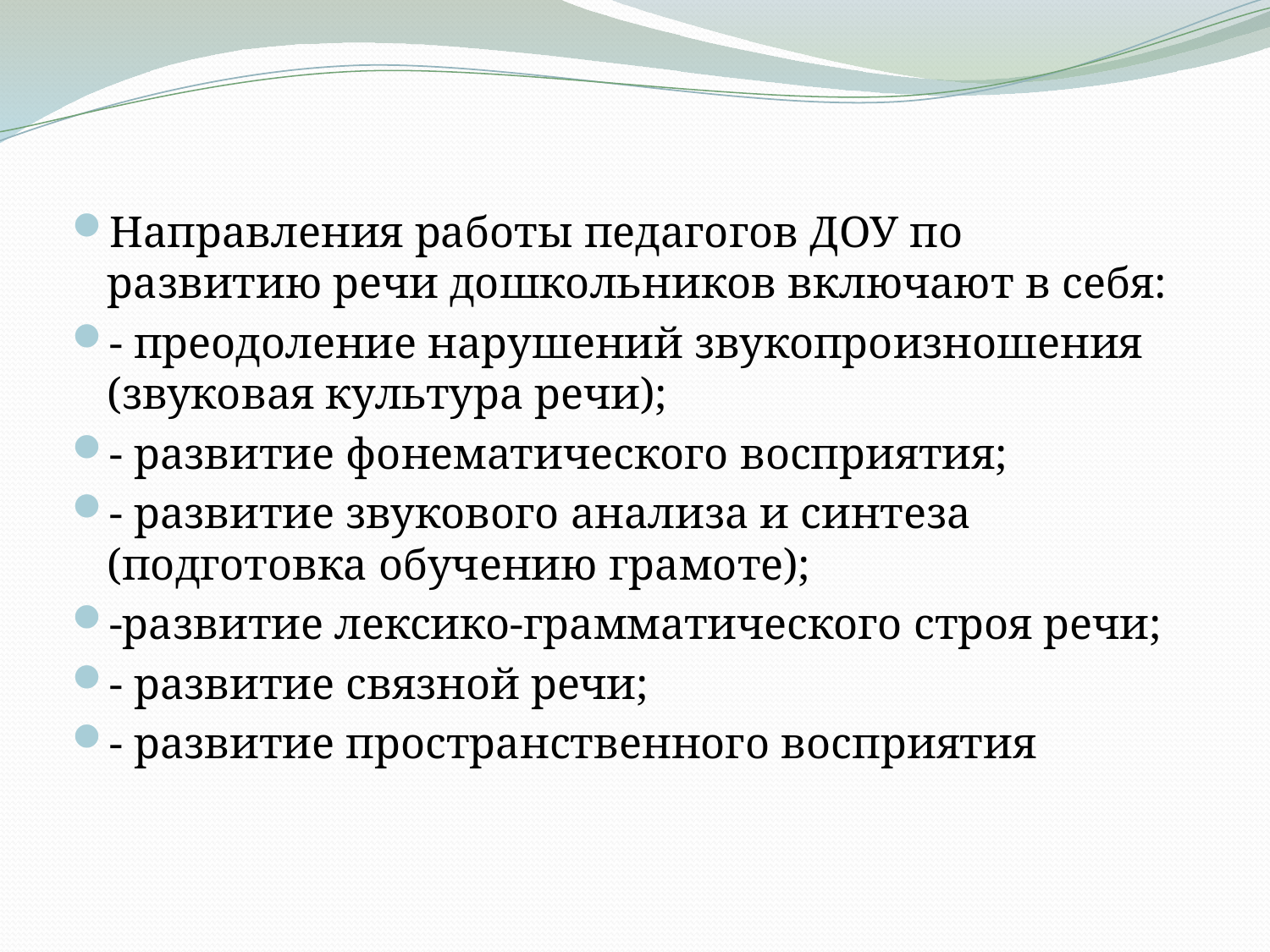

Направления работы педагогов ДОУ по развитию речи дошкольников включают в себя:
- преодоление нарушений звукопроизношения (звуковая культура речи);
- развитие фонематического восприятия;
- развитие звукового анализа и синтеза (подготовка обучению грамоте);
-развитие лексико-грамматического строя речи;
- развитие связной речи;
- развитие пространственного восприятия